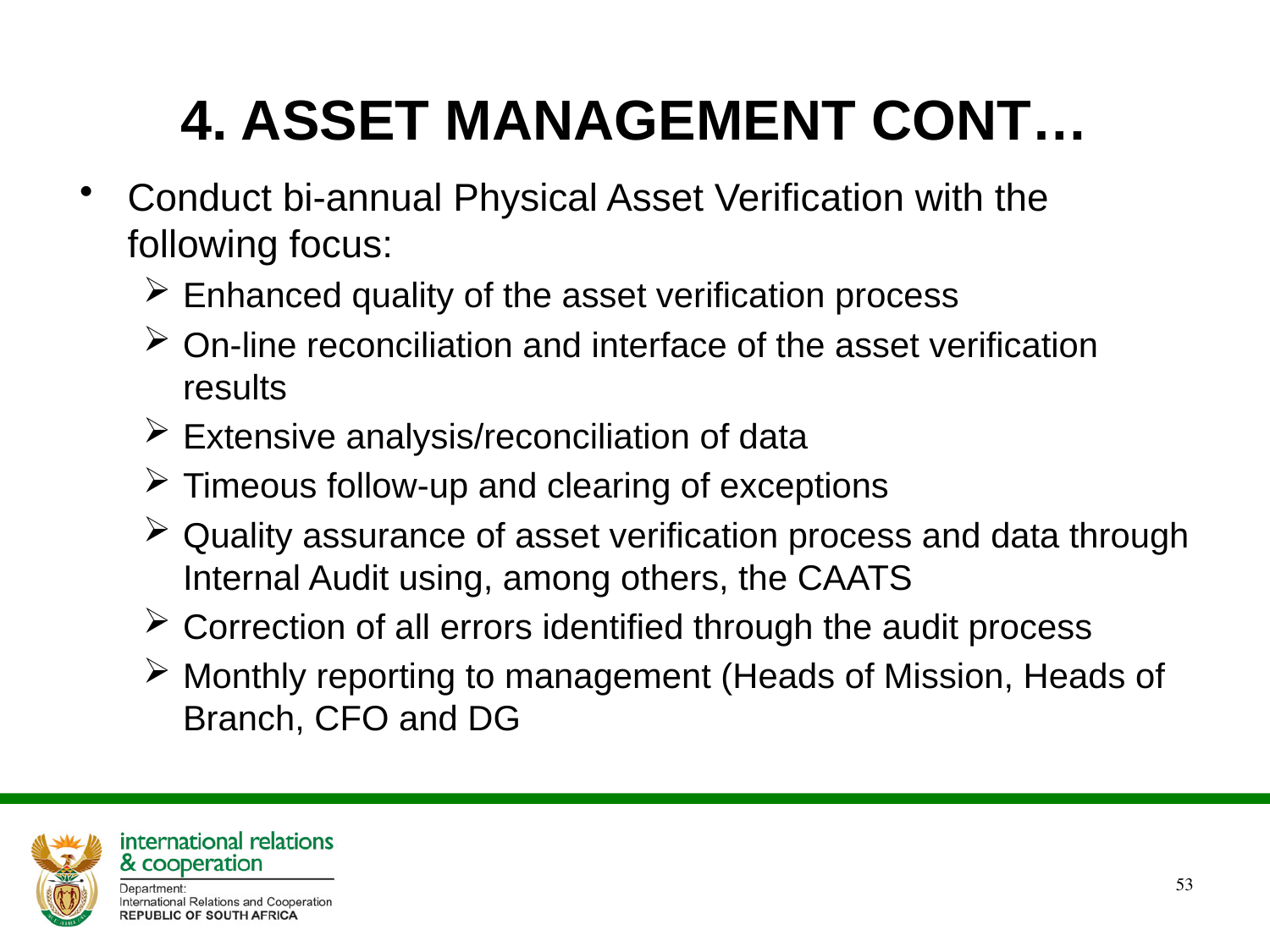

# 4. ASSET MANAGEMENT CONT…
Conduct bi-annual Physical Asset Verification with the following focus:
Enhanced quality of the asset verification process
On-line reconciliation and interface of the asset verification results
Extensive analysis/reconciliation of data
Timeous follow-up and clearing of exceptions
Quality assurance of asset verification process and data through Internal Audit using, among others, the CAATS
Correction of all errors identified through the audit process
Monthly reporting to management (Heads of Mission, Heads of Branch, CFO and DG
53